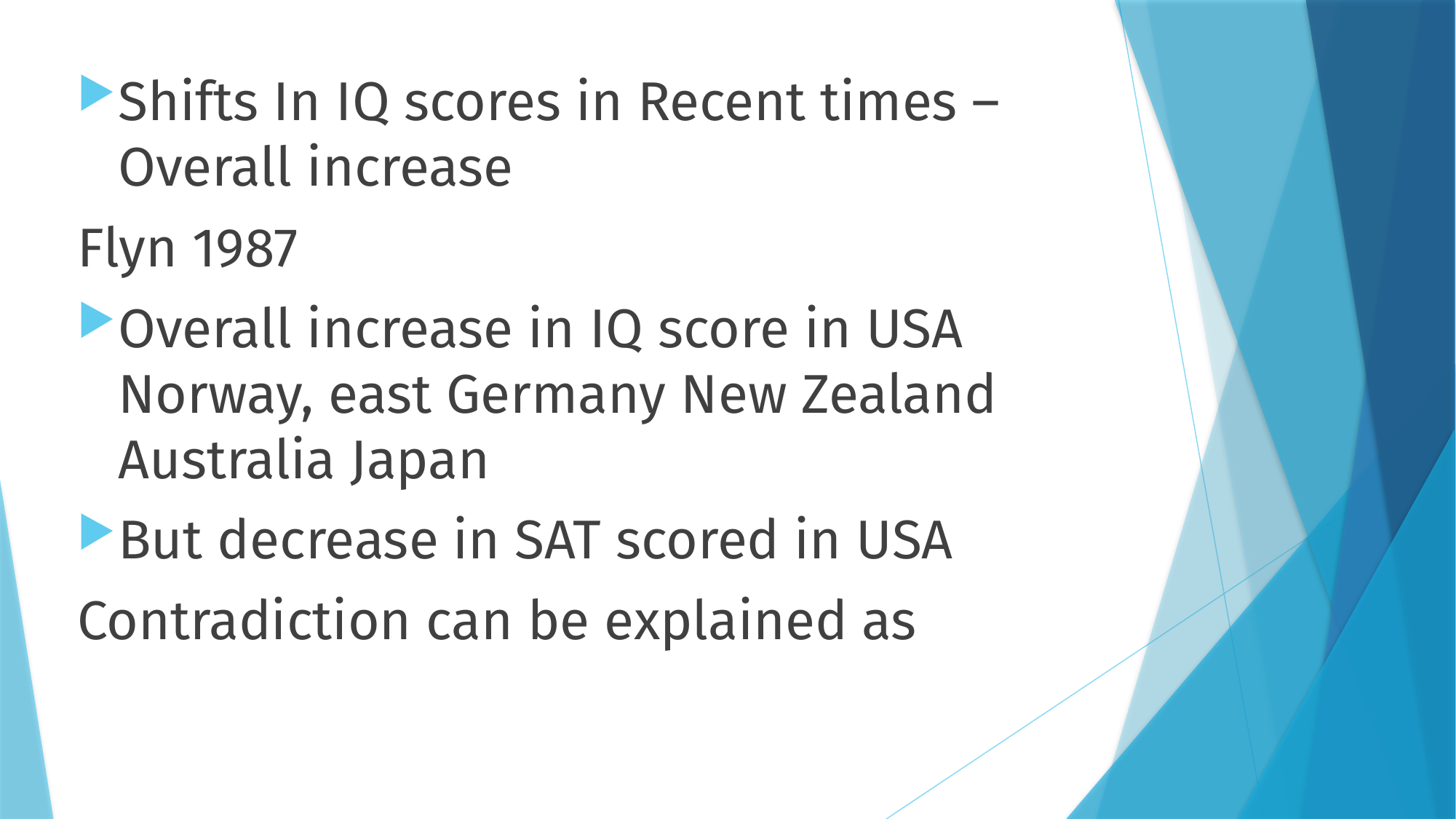

Shifts In IQ scores in Recent times – Overall increase
Flyn 1987
Overall increase in IQ score in USA Norway, east Germany New Zealand Australia Japan
But decrease in SAT scored in USA
Contradiction can be explained as